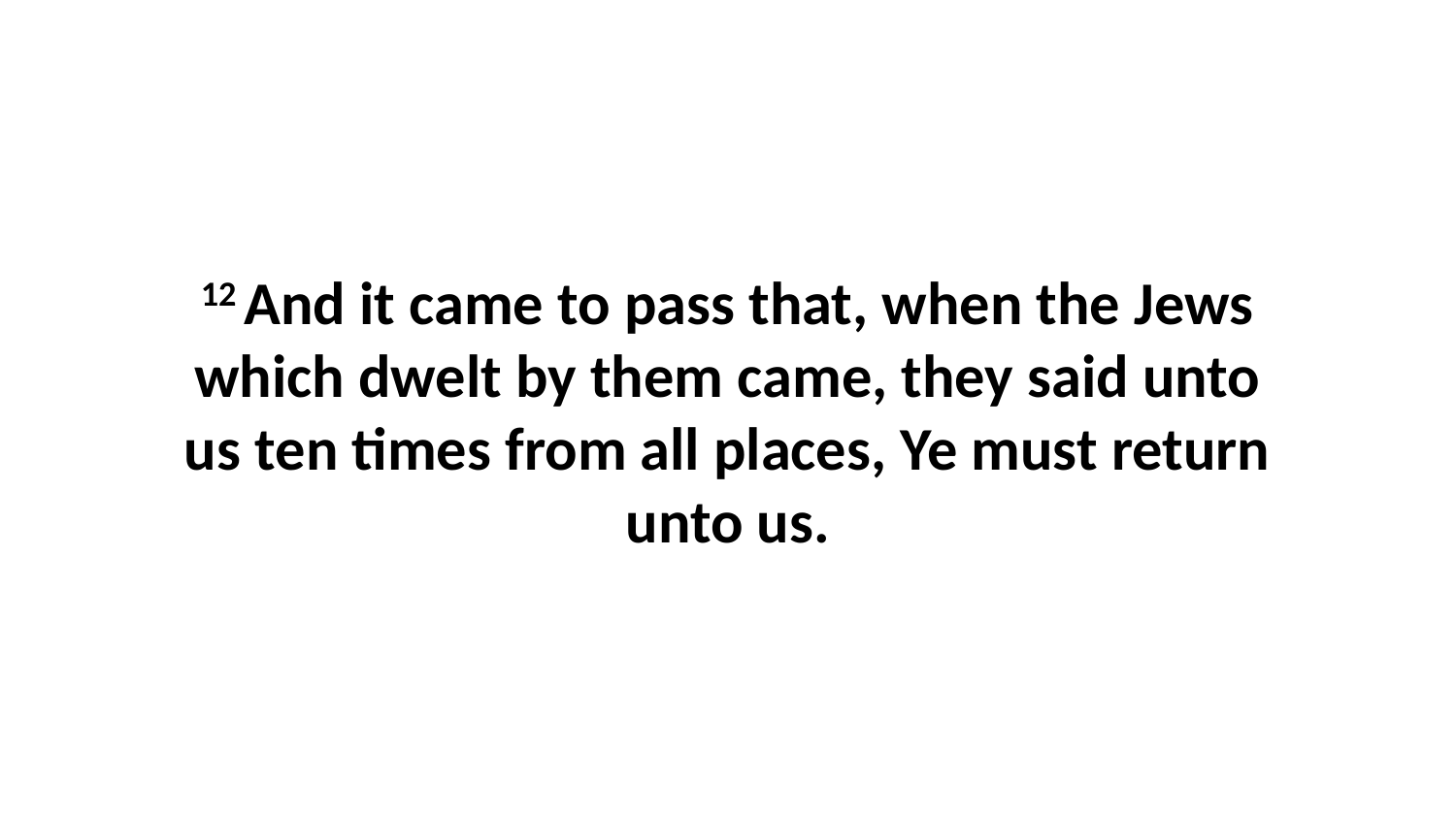

12 And it came to pass that, when the Jews which dwelt by them came, they said unto us ten times from all places, Ye must return unto us.